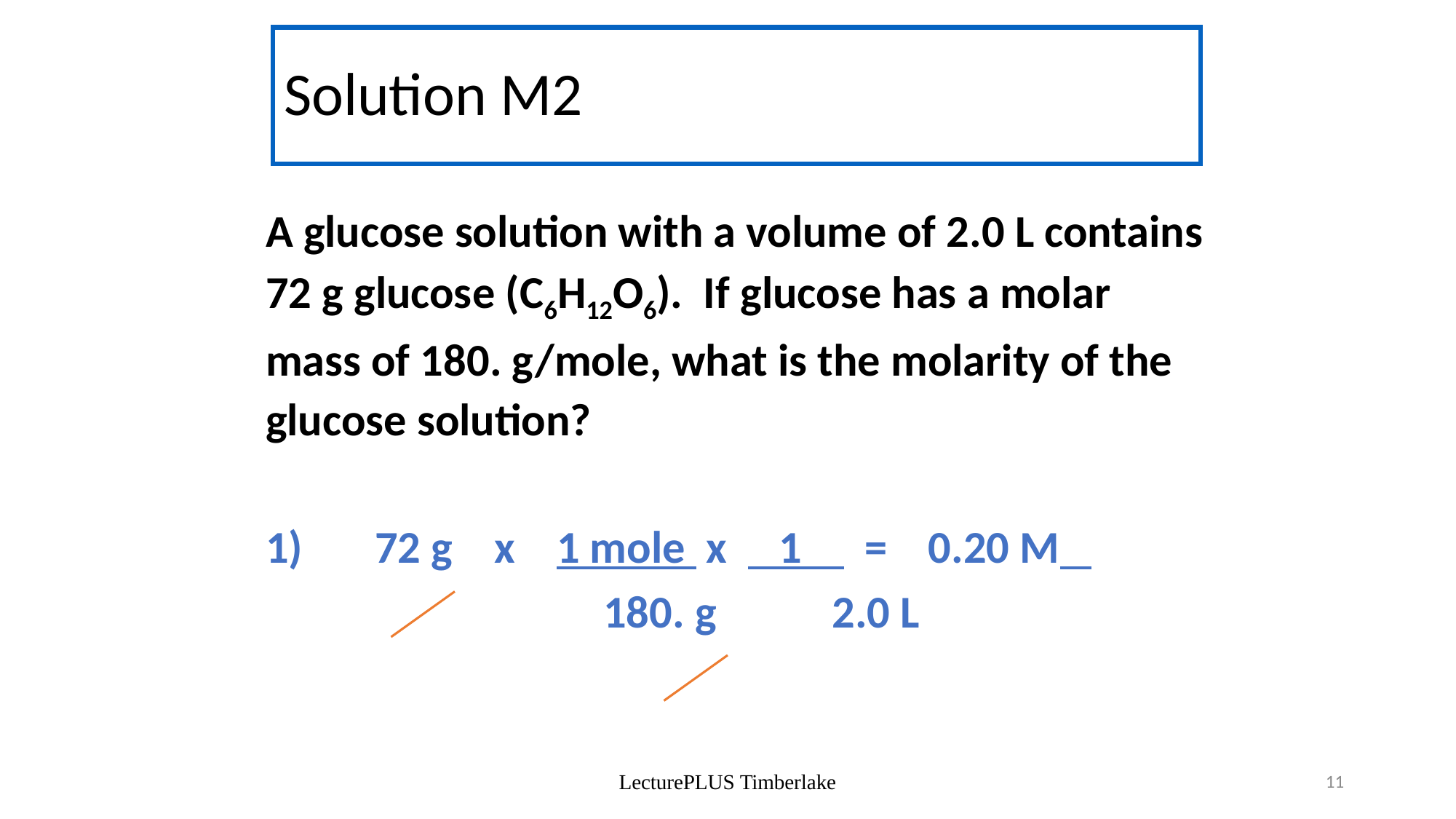

# Solution M2
	A glucose solution with a volume of 2.0 L contains 72 g glucose (C6H12O6).  If glucose has a molar mass of 180. g/mole, what is the molarity of the glucose solution?

	1)	72 g    x    1 mole  x     1      =    0.20 M
				 180. g   	  2.0 L

LecturePLUS Timberlake
11